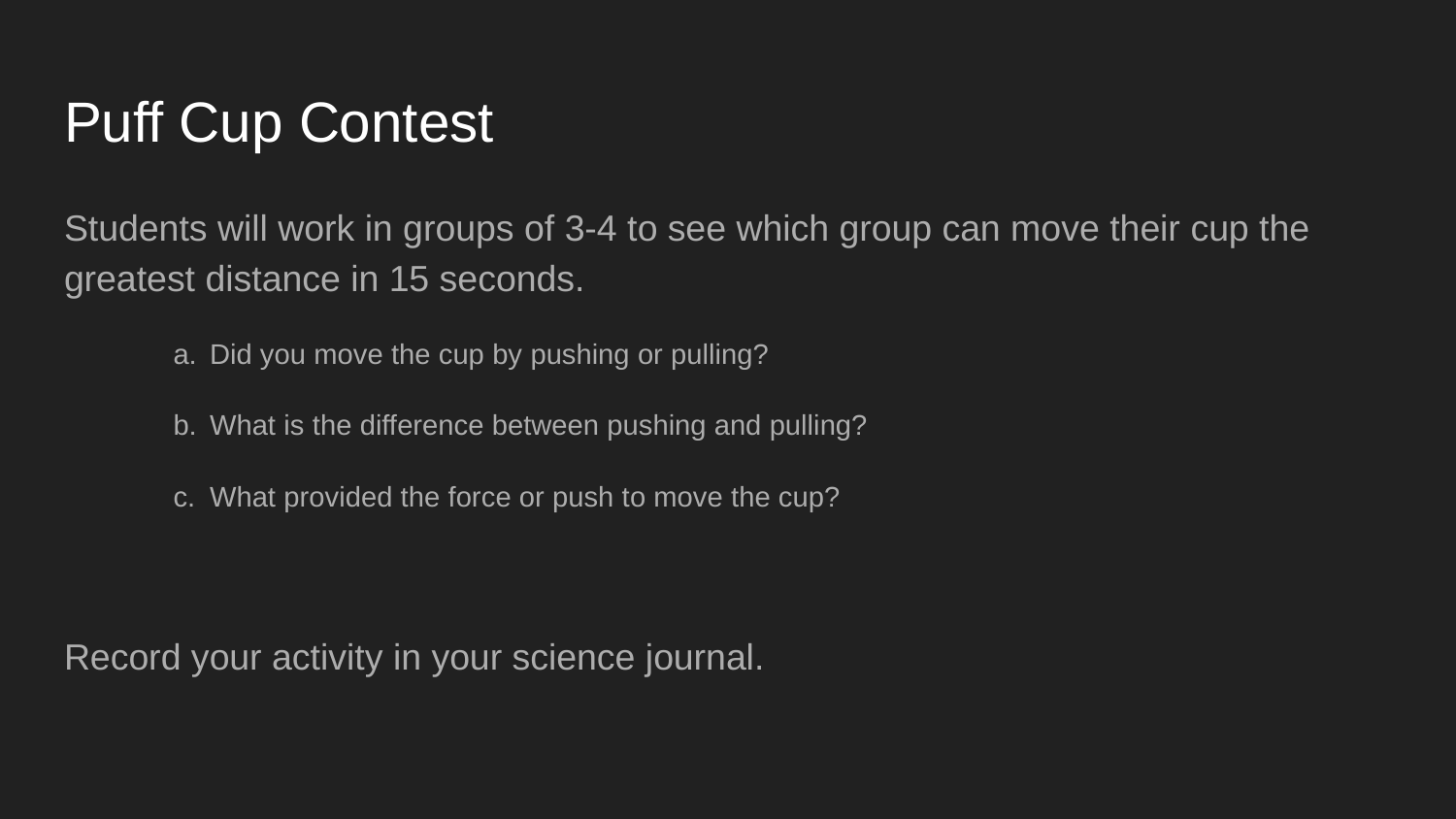

# Puff Cup Contest
Students will work in groups of 3-4 to see which group can move their cup the greatest distance in 15 seconds.
Did you move the cup by pushing or pulling?
What is the difference between pushing and pulling?
What provided the force or push to move the cup?

Record your activity in your science journal.